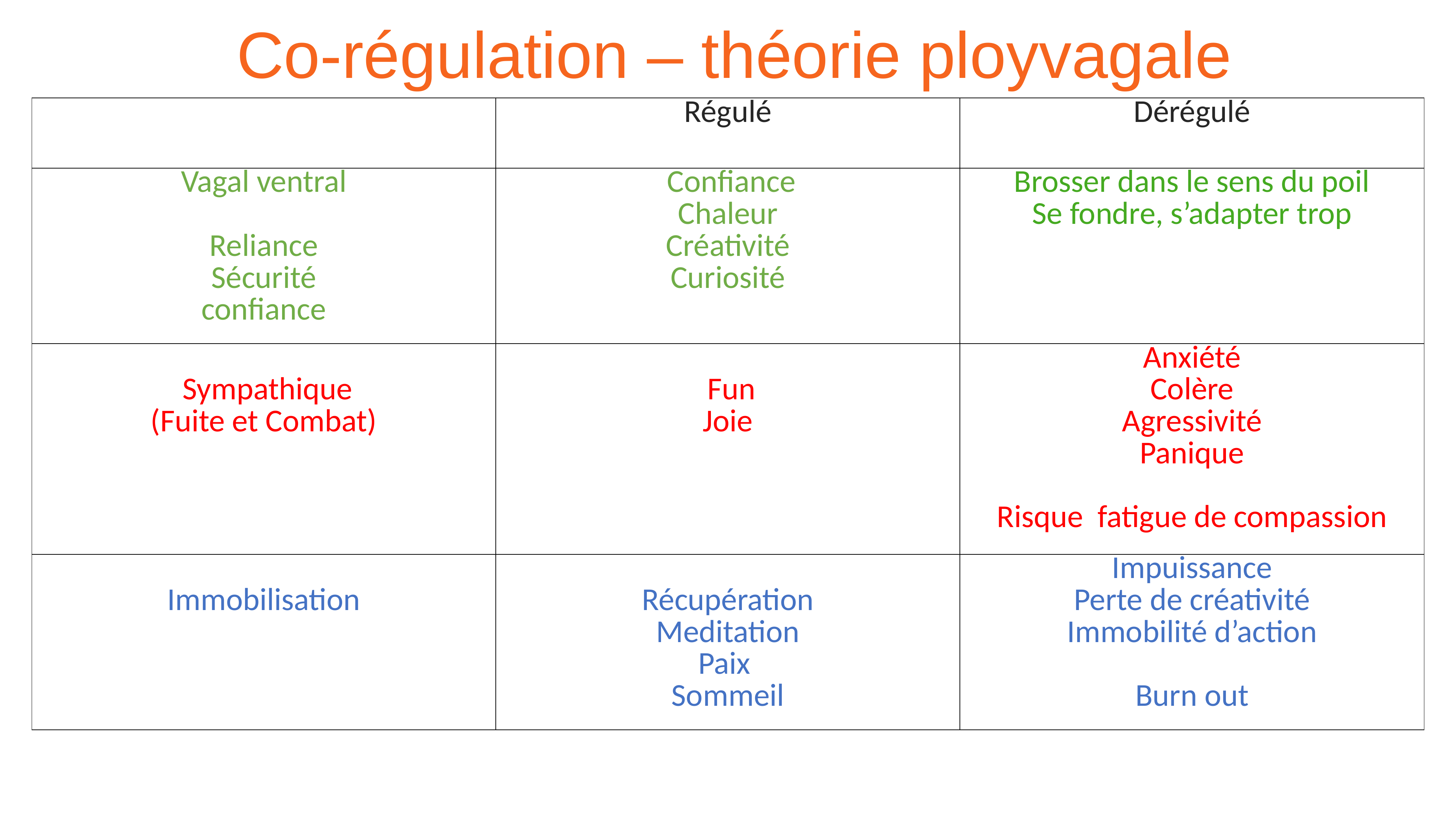

# Co-régulation – théorie ployvagale
|  | Régulé | Dérégulé |
| --- | --- | --- |
| Vagal ventral Reliance Sécurité confiance | Confiance Chaleur Créativité Curiosité | Brosser dans le sens du poil Se fondre, s’adapter trop |
| Sympathique (Fuite et Combat) | Fun Joie | Anxiété Colère Agressivité Panique   Risque fatigue de compassion |
| Immobilisation | Récupération Meditation Paix Sommeil | Impuissance Perte de créativité Immobilité d’action   Burn out |